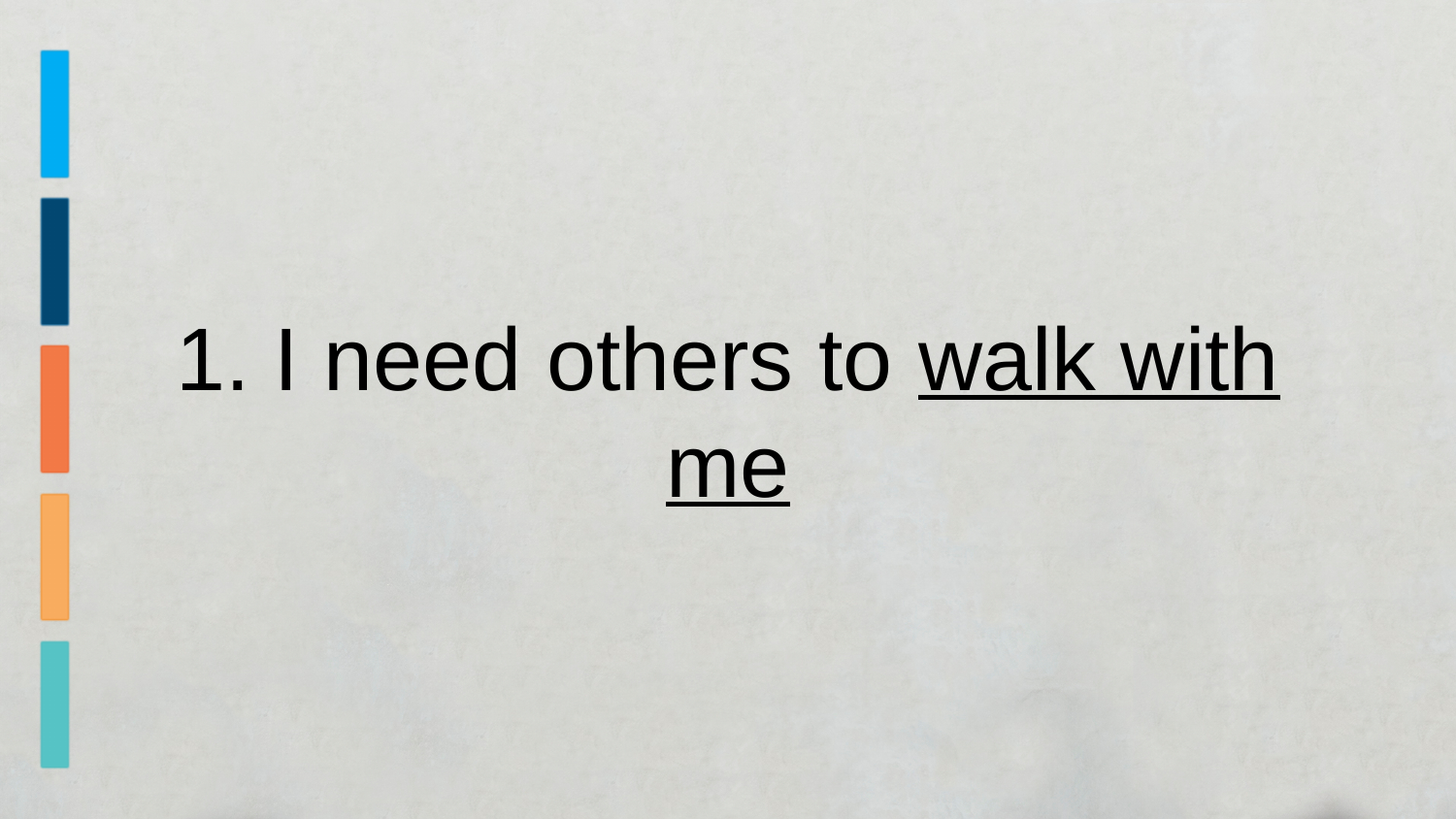

1. I need others to walk with me